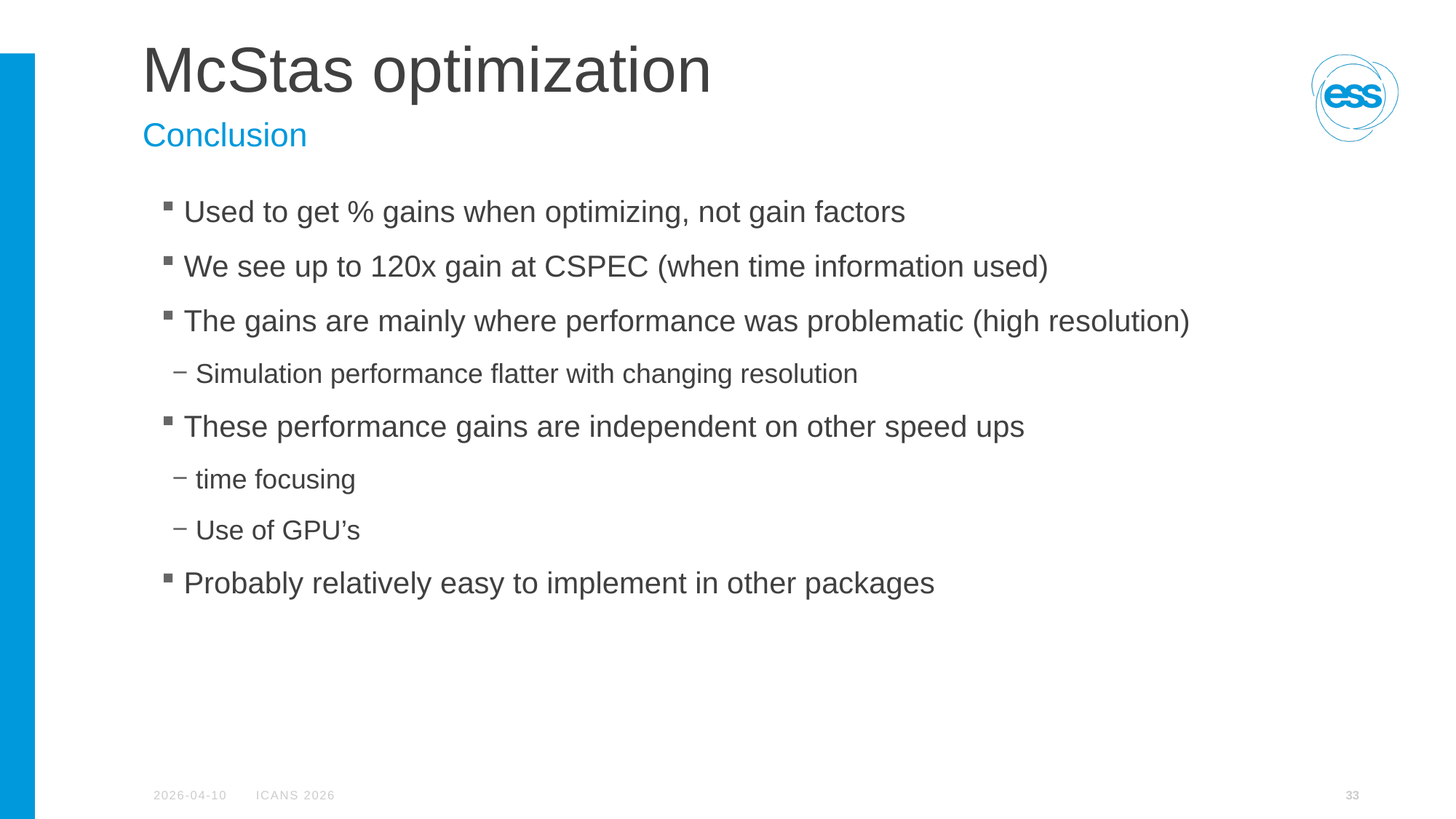

# McStas optimization
Conclusion
 Used to get % gains when optimizing, not gain factors
 We see up to 120x gain at CSPEC (when time information used)
 The gains are mainly where performance was problematic (high resolution)
 Simulation performance flatter with changing resolution
 These performance gains are independent on other speed ups
 time focusing
 Use of GPU’s
 Probably relatively easy to implement in other packages
2026-04-10
ICANS 2026
33